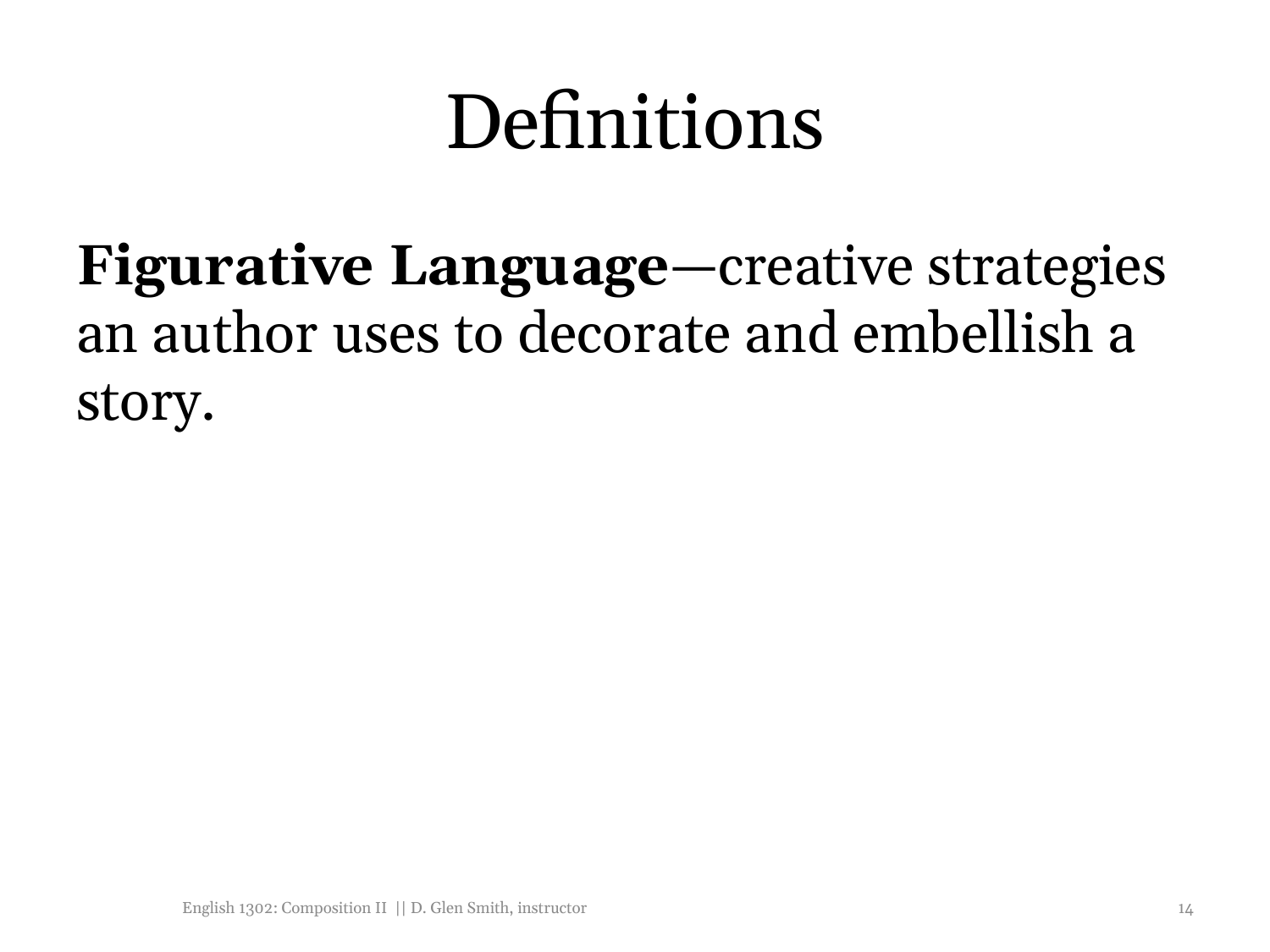

# Definitions
Figurative Language—creative strategies an author uses to decorate and embellish a story.

English 1302: Composition II  || D. Glen Smith, instructor
14